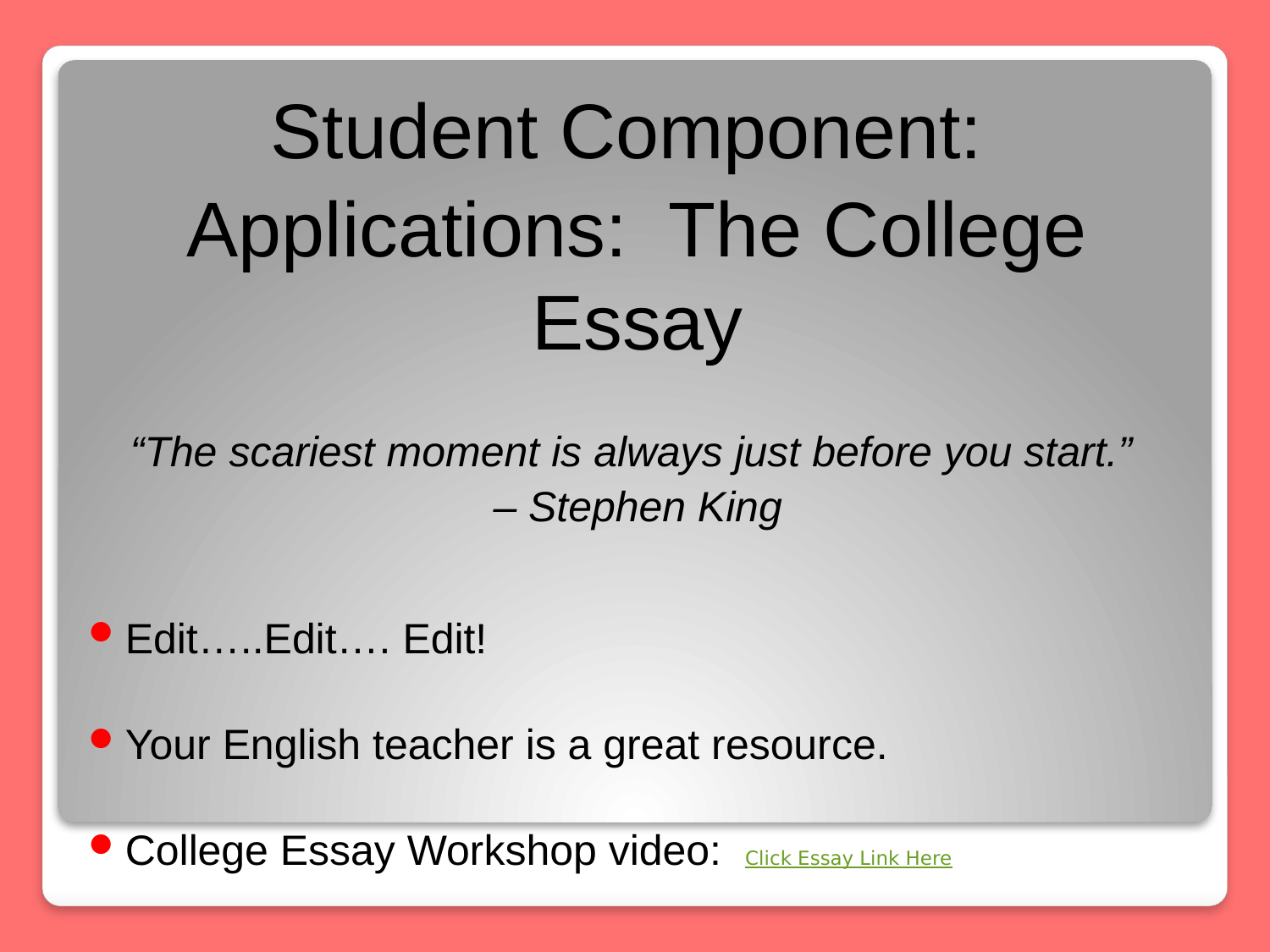

Student Component:
Applications:  The College Essay

“The scariest moment is always just before you start.”
– Stephen King

Edit…..Edit…. Edit!
Your English teacher is a great resource.
College Essay Workshop video:  Click Essay Link Here